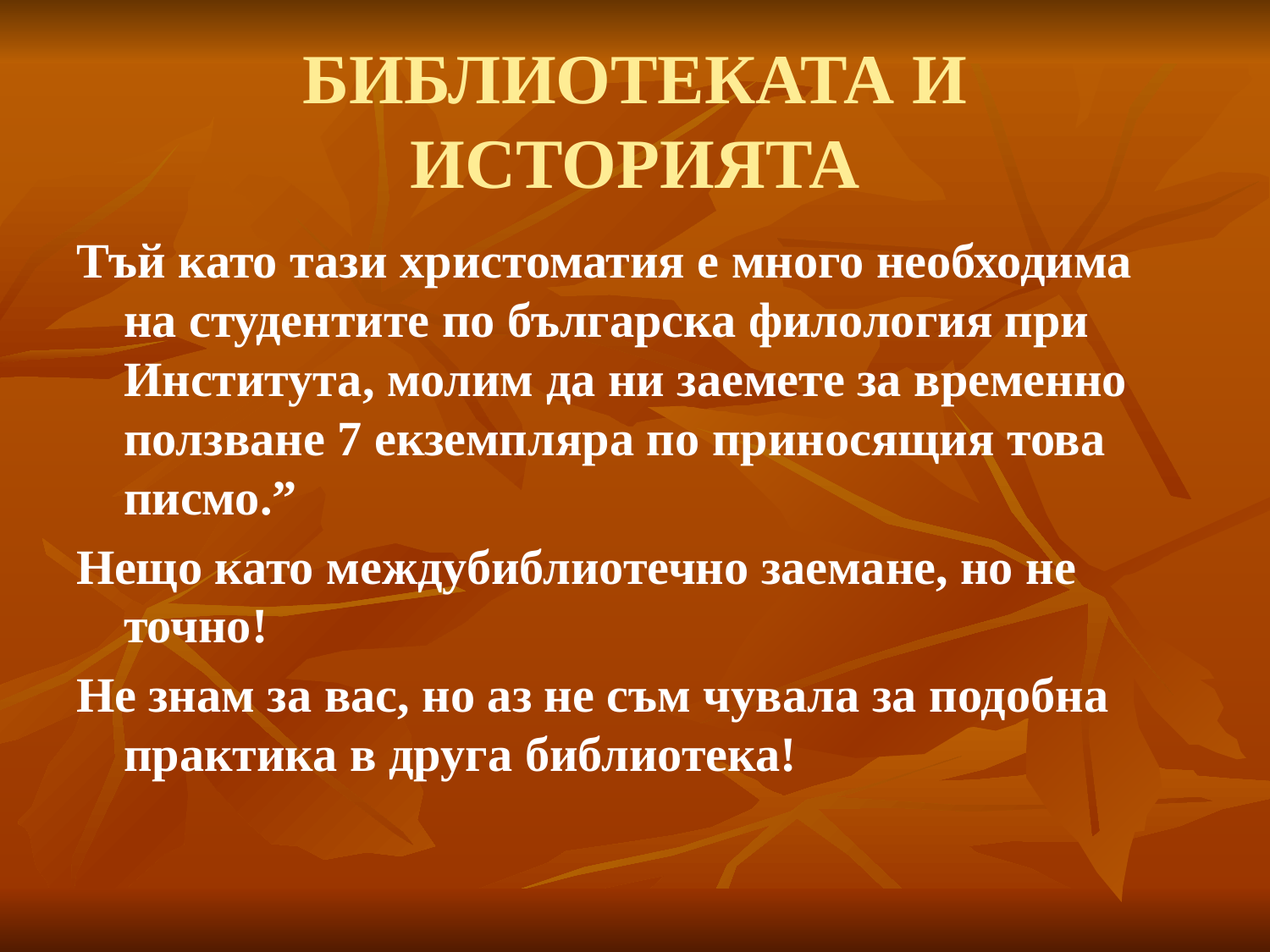

# БИБЛИОТЕКАТА И ИСТОРИЯТА
Тъй като тази христоматия е много необходима на студентите по българска филология при Института, молим да ни заемете за временно ползване 7 екземпляра по приносящия това писмо.”
Нещо като междубиблиотечно заемане, но не точно!
Не знам за вас, но аз не съм чувала за подобна практика в друга библиотека!